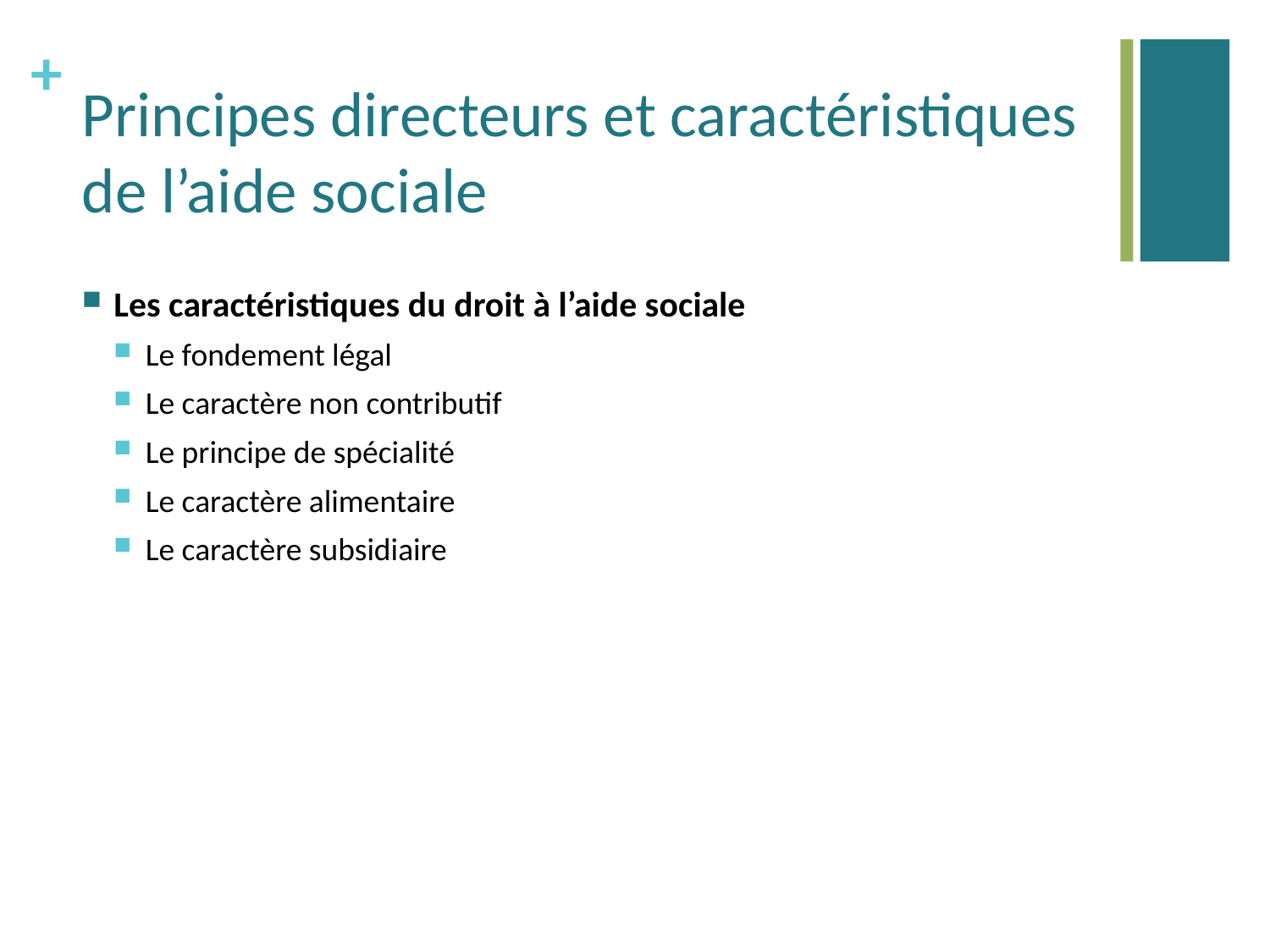

# Principes directeurs et caractéristiques de l’aide sociale
Les caractéristiques du droit à l’aide sociale
Le fondement légal
Le caractère non contributif
Le principe de spécialité
Le caractère alimentaire
Le caractère subsidiaire